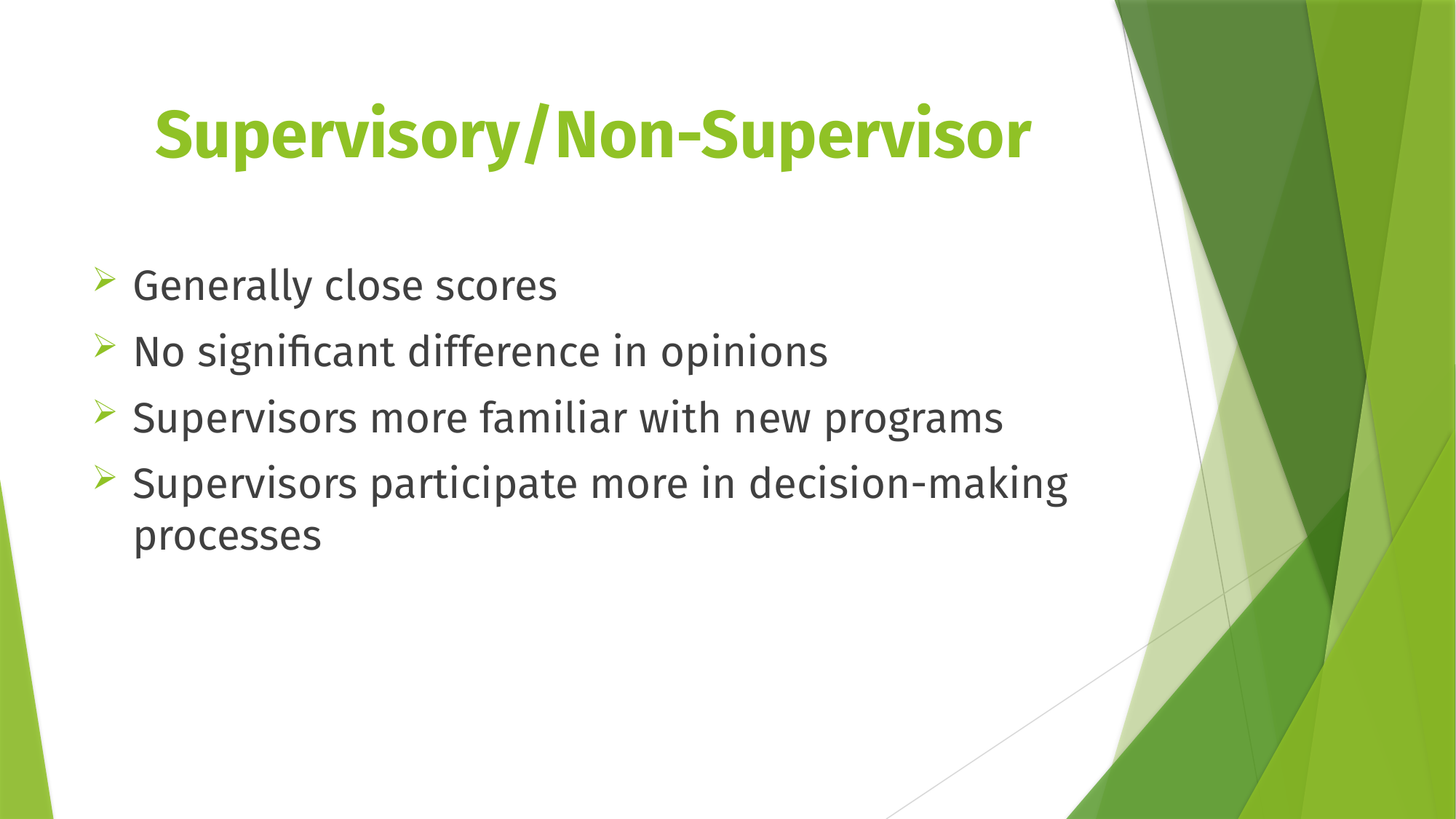

# Supervisory/Non-Supervisor

Generally close scores
No significant difference in opinions
Supervisors more familiar with new programs
Supervisors participate more in decision-making processes